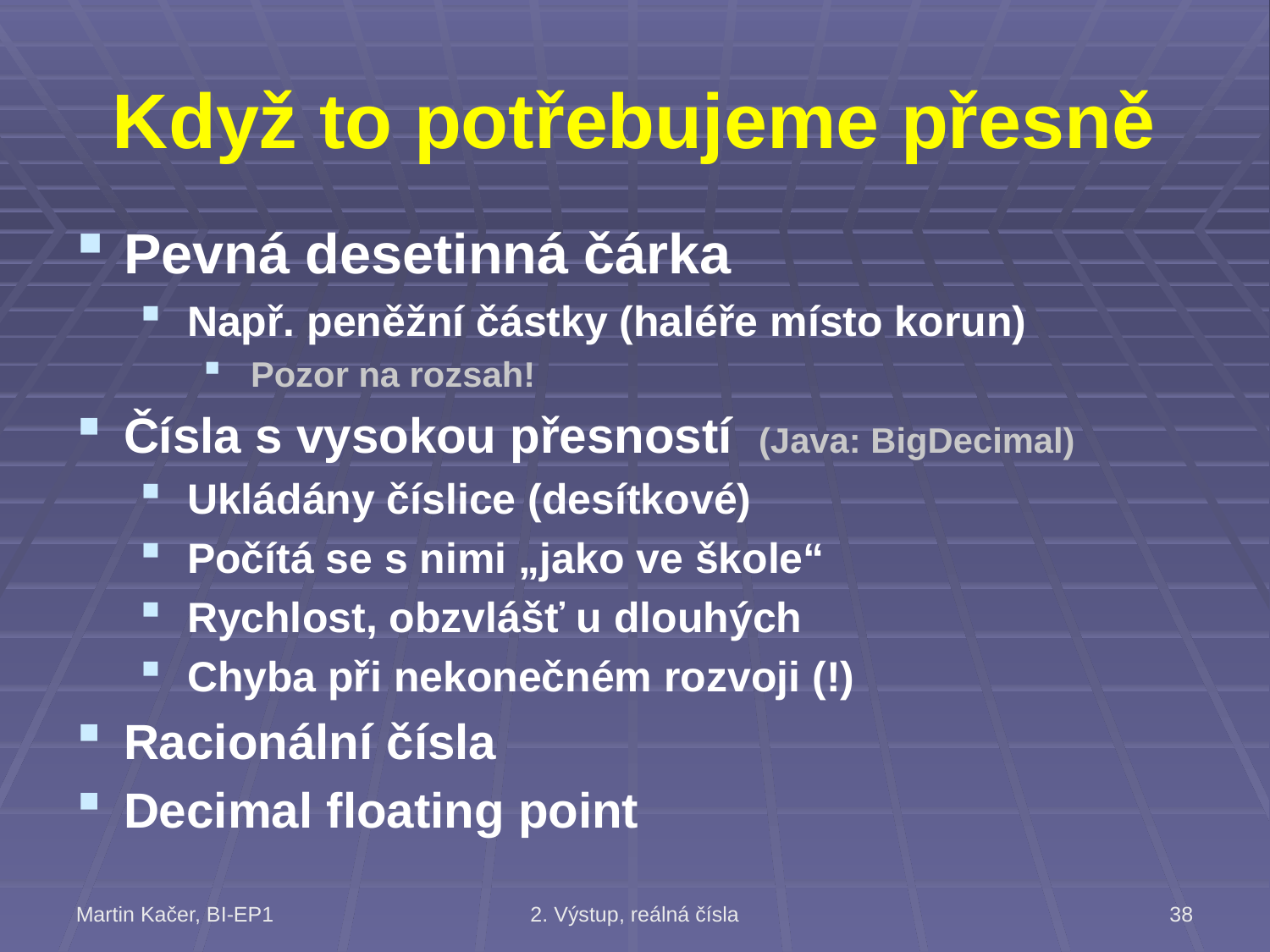

# Když to potřebujeme přesně
Pevná desetinná čárka
Např. peněžní částky (haléře místo korun)
Pozor na rozsah!
Čísla s vysokou přesností	(Java: BigDecimal)
Ukládány číslice (desítkové)
Počítá se s nimi „jako ve škole“
Rychlost, obzvlášť u dlouhých
Chyba při nekonečném rozvoji (!)
Racionální čísla
Decimal floating point
Martin Kačer, BI-EP1
2. Výstup, reálná čísla
38